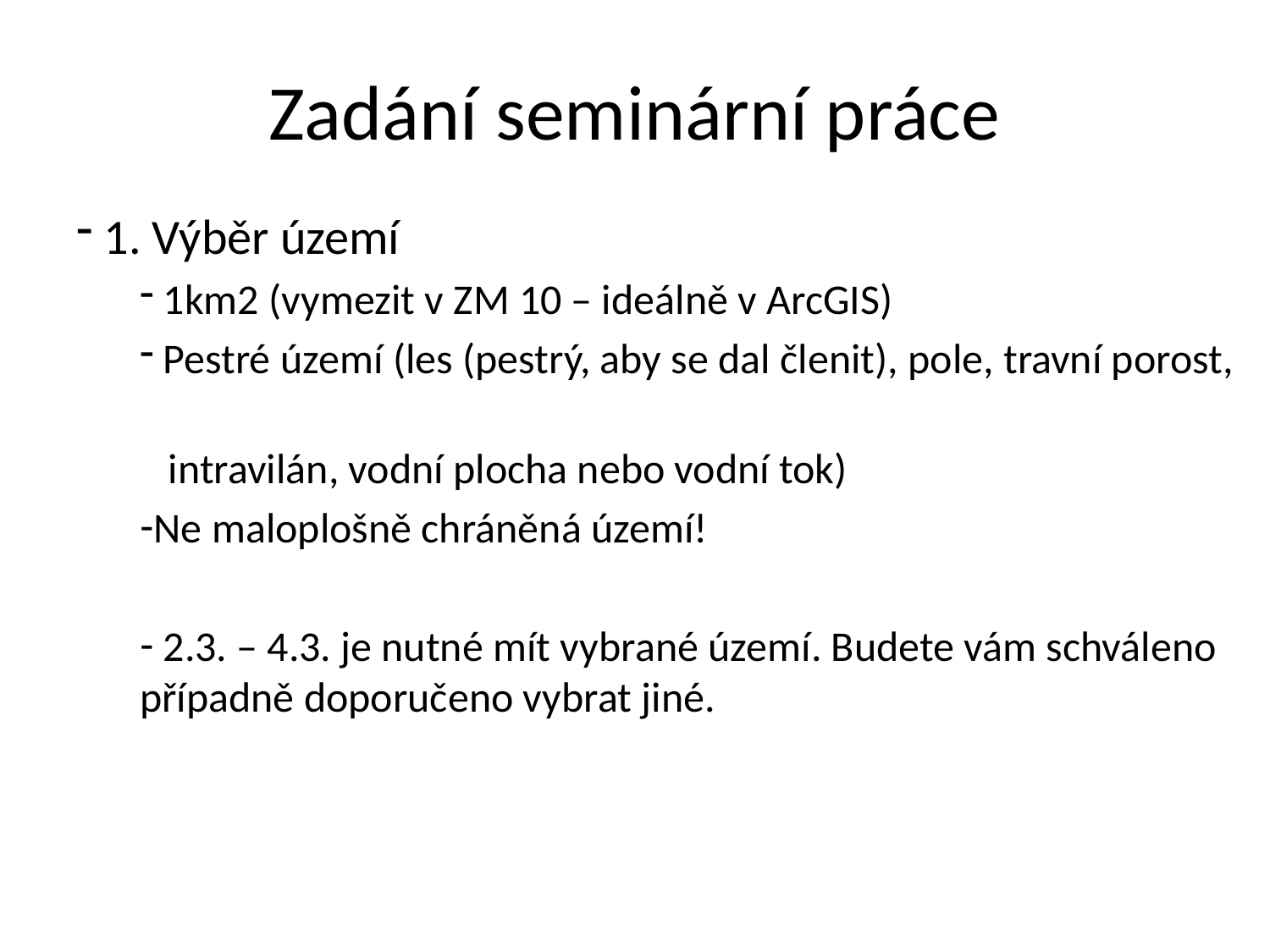

# Zadání seminární práce
 1. Výběr území
 1km2 (vymezit v ZM 10 – ideálně v ArcGIS)
 Pestré území (les (pestrý, aby se dal členit), pole, travní porost,
   intravilán, vodní plocha nebo vodní tok)
Ne maloplošně chráněná území!

 2.3. – 4.3. je nutné mít vybrané území. Budete vám schváleno případně doporučeno vybrat jiné.